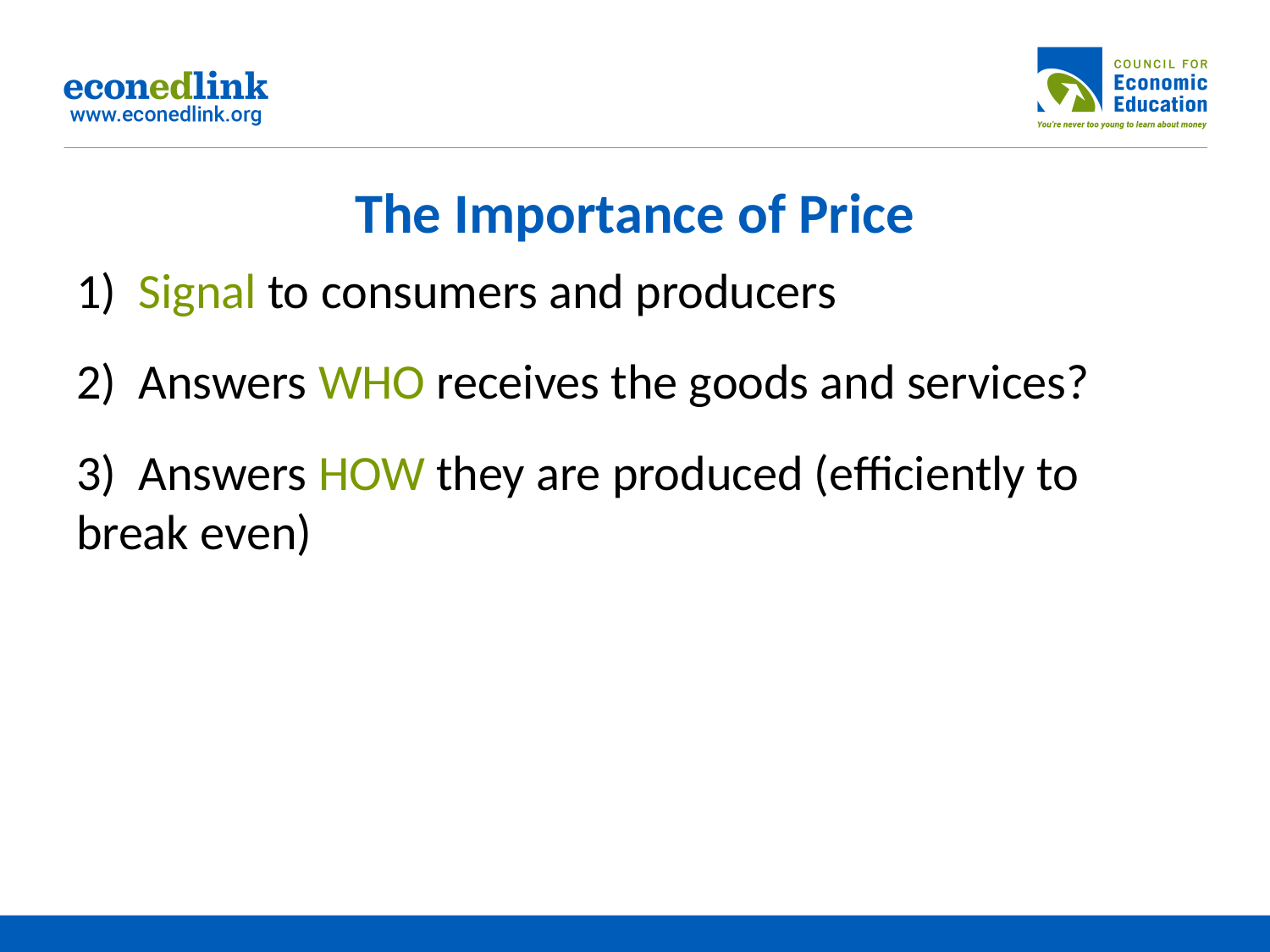

# The Importance of Price
1)  Signal to consumers and producers
2)  Answers WHO receives the goods and services?
3)  Answers HOW they are produced (efficiently to break even)